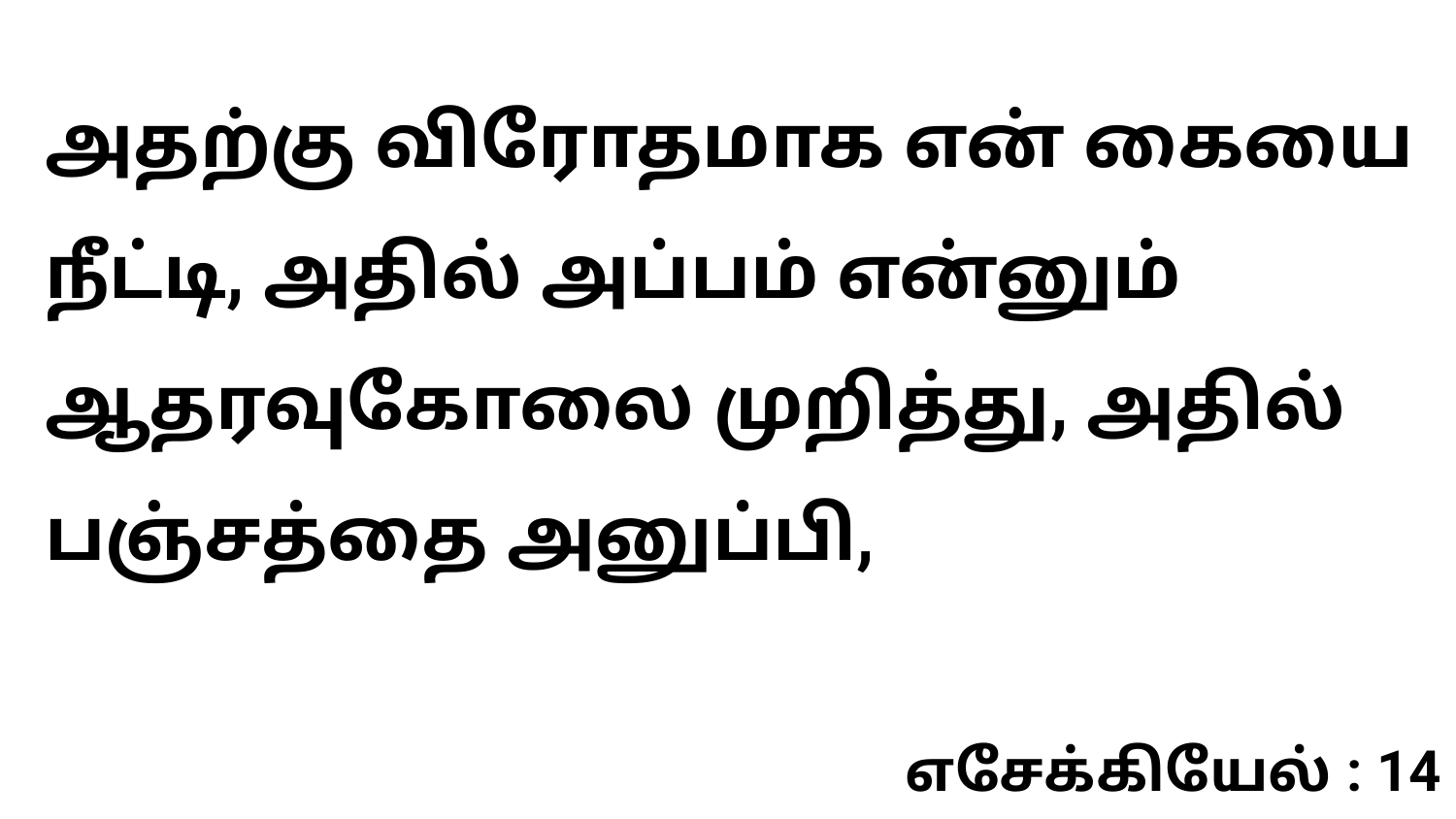

அதற்கு விரோதமாக என் கையை நீட்டி, அதில் அப்பம் என்னும் ஆதரவுகோலை முறித்து, அதில் பஞ்சத்தை அனுப்பி,
எசேக்கியேல் : 14